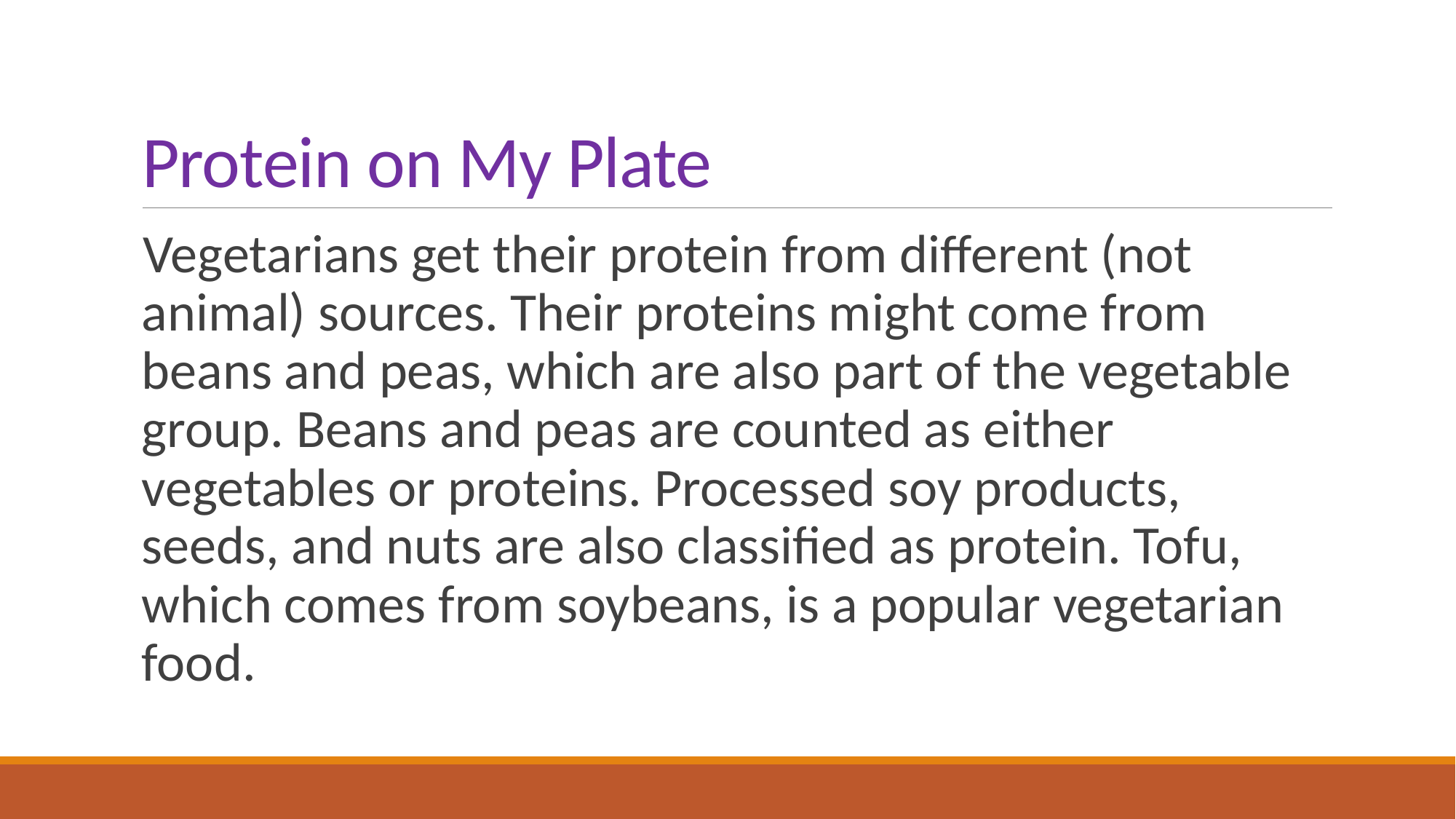

# Protein on My Plate
Vegetarians get their protein from different (not animal) sources. Their proteins might come from beans and peas, which are also part of the vegetable group. Beans and peas are counted as either vegetables or proteins. Processed soy products, seeds, and nuts are also classified as protein. Tofu, which comes from soybeans, is a popular vegetarian food.